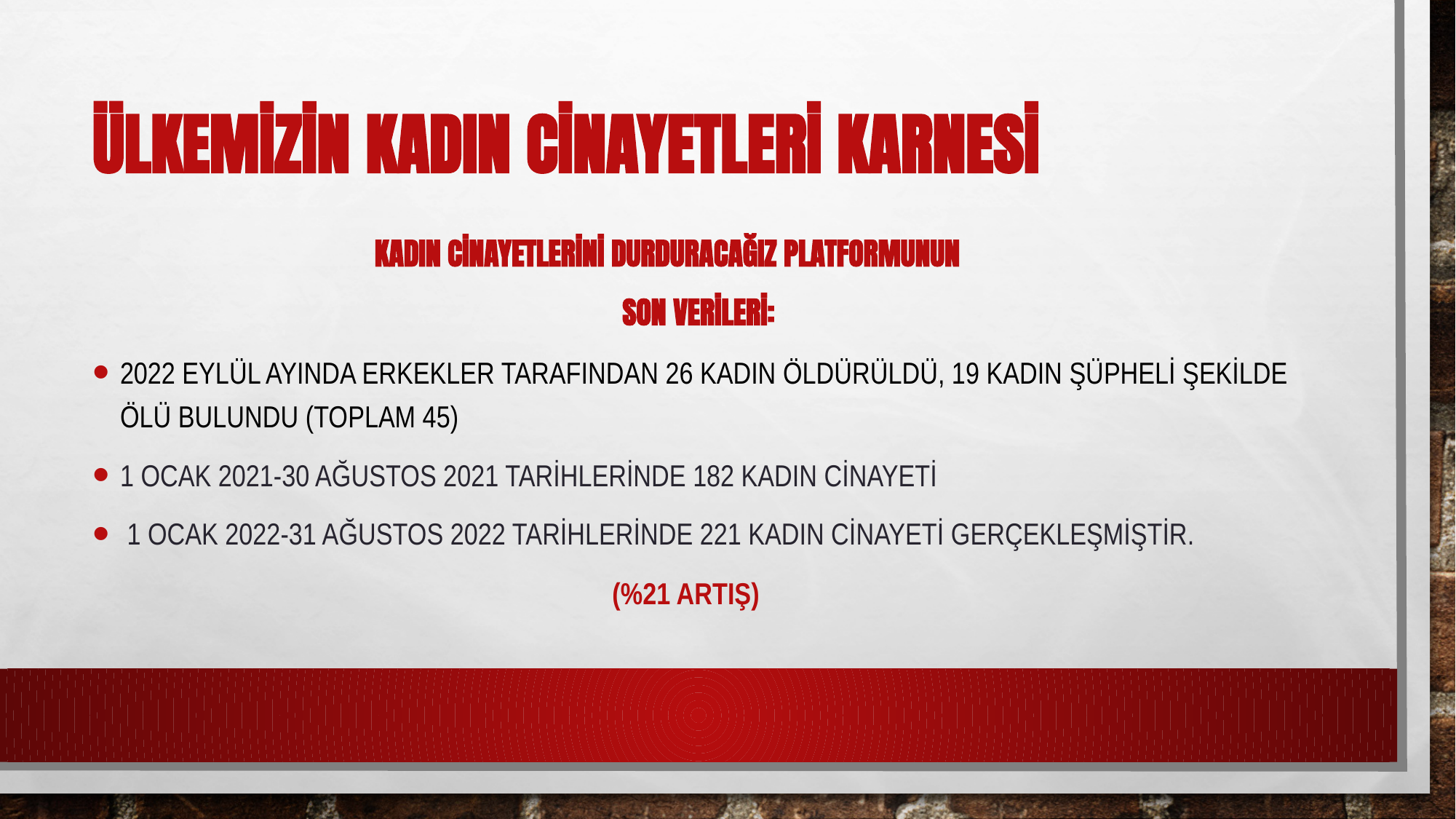

# ÜLKEMİZİN KADIN CİNAYETLERİ KARNESİ
KADIN CİNAYETLERİNİ DURDURACAĞIZ PLATFORMUNUN
SON VERİLERİ:
2022 Eylül ayında erkekler tarafından 26 kadın öldürüldü, 19 kadın şüpheli şekilde ölü bulundu (TOPLAM 45)
1 Ocak 2021-30 Ağustos 2021 tarihlerinde 182 kadın cinayeti
 1 Ocak 2022-31 Ağustos 2022 tarihlerinde 221 kadın cinayeti gerçekleşmiştir.
				            (%21 artış)